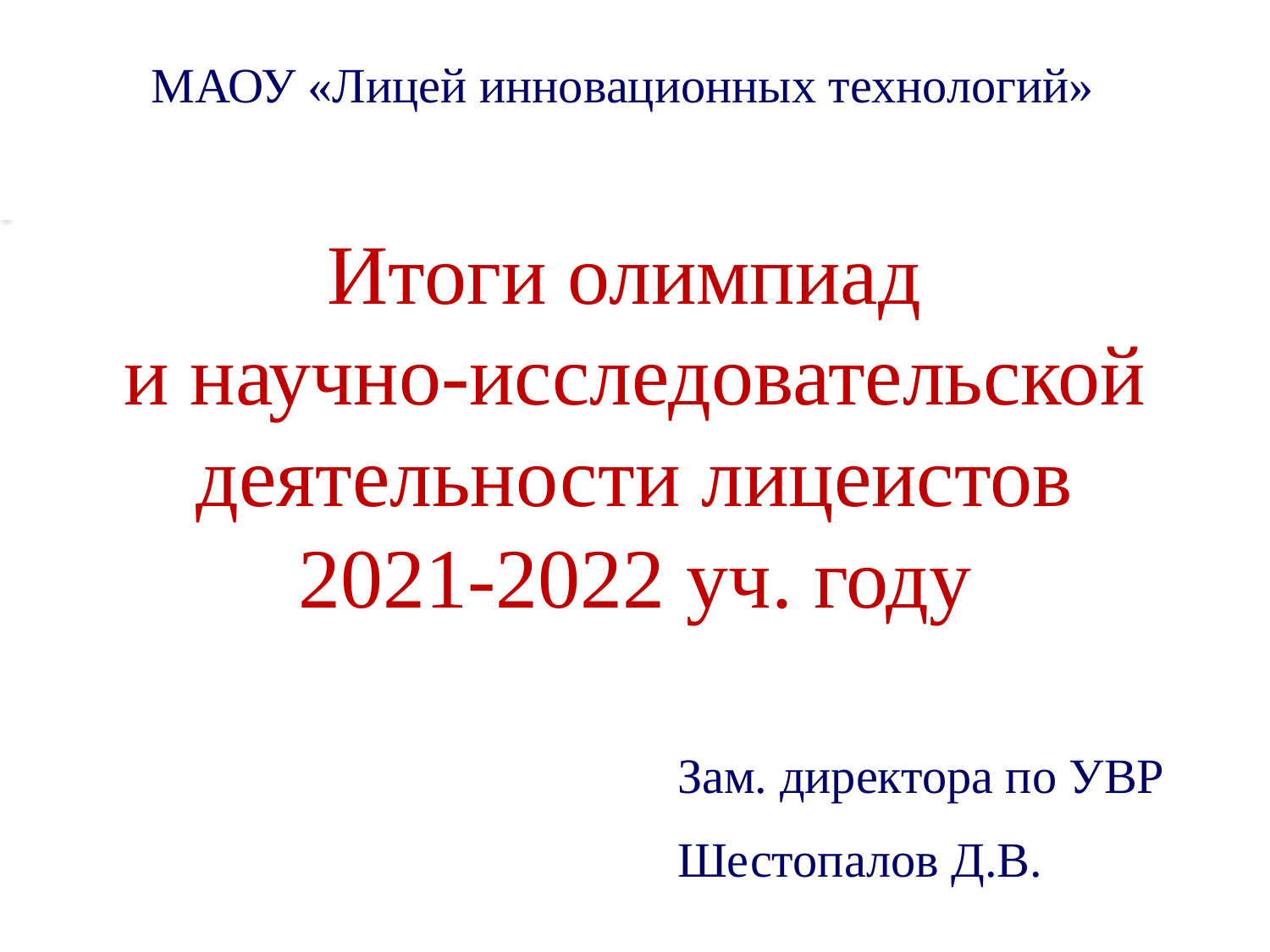

МАОУ «Лицей инновационных технологий»
Итоги олимпиад
и научно-исследовательской деятельности лицеистов
2021-2022 уч. году
Зам. директора по УВР
Шестопалов Д.В.